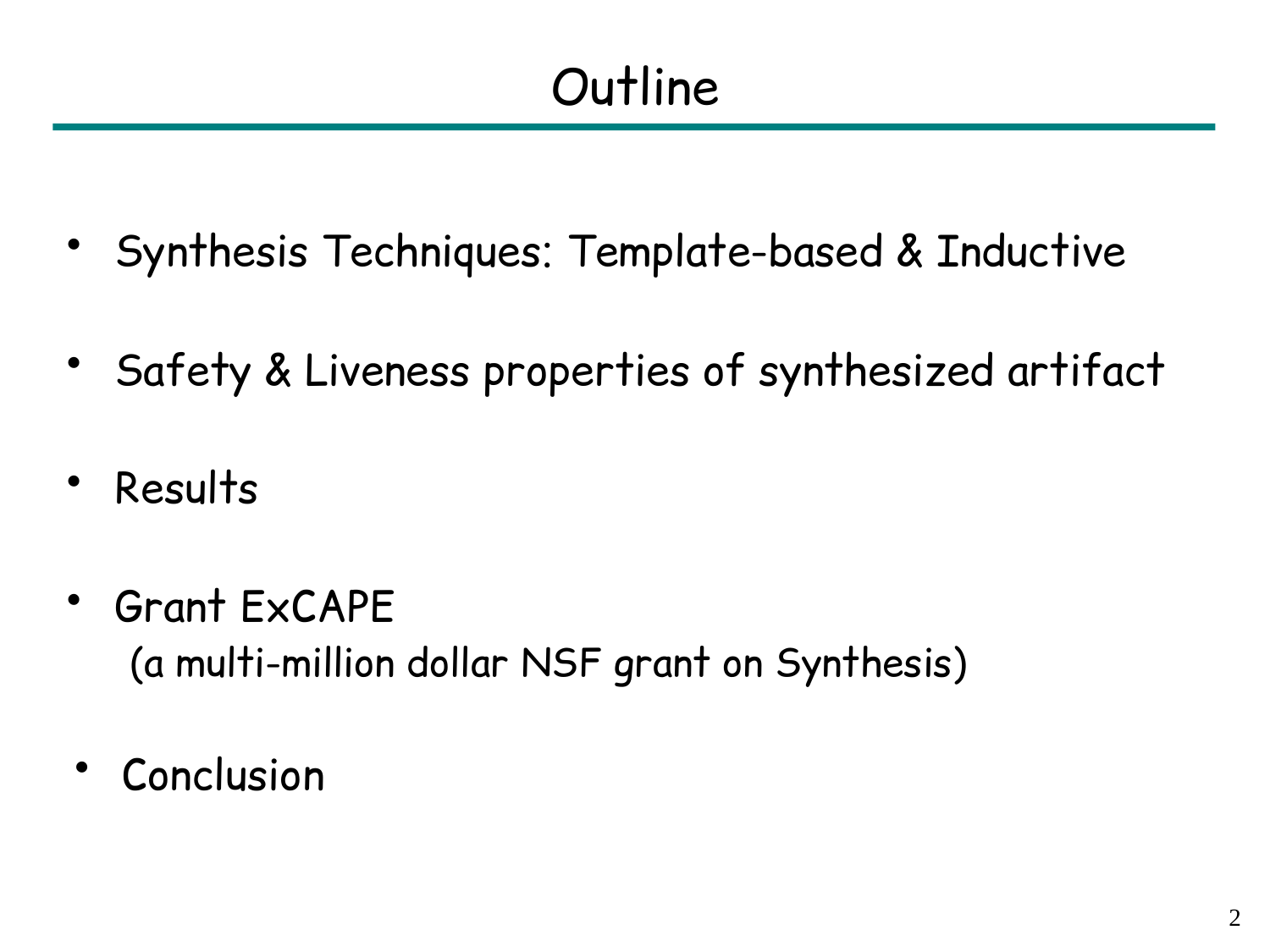

# Outline

Synthesis Techniques: Template-based & Inductive

Safety & Liveness properties of synthesized artifact

Results

Grant ExCAPE
(a multi-million dollar NSF grant on Synthesis)

Conclusion

2